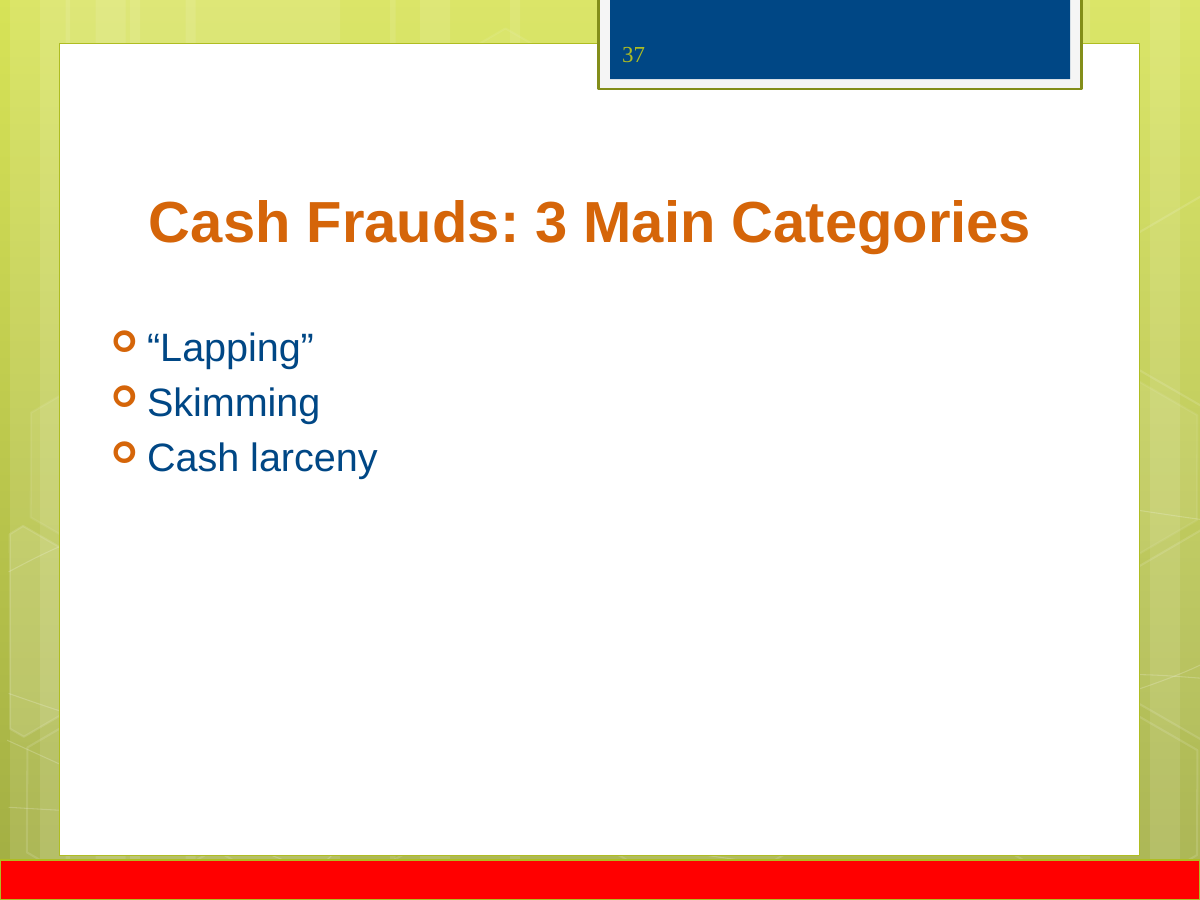

37
# Cash Frauds: 3 Main Categories

“Lapping”
Skimming
Cash larceny